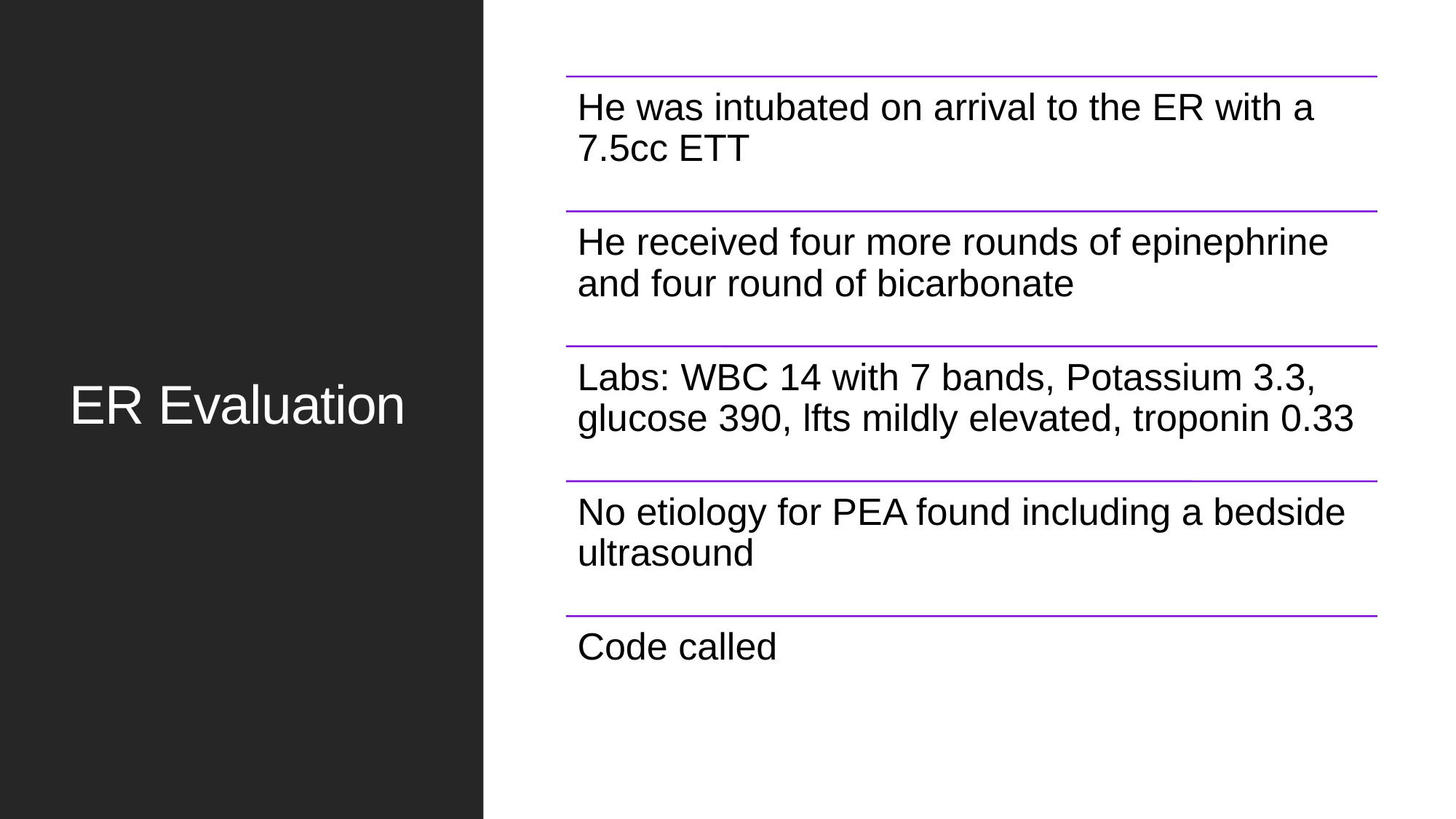

# ER Evaluation
He was intubated on arrival to the ER with a 7.5cc ETT
He received four more rounds of epinephrine and four round of bicarbonate
Labs: WBC 14 with 7 bands, Potassium 3.3, glucose 390, lfts mildly elevated, troponin 0.33
No etiology for PEA found including a bedside ultrasound
Code called